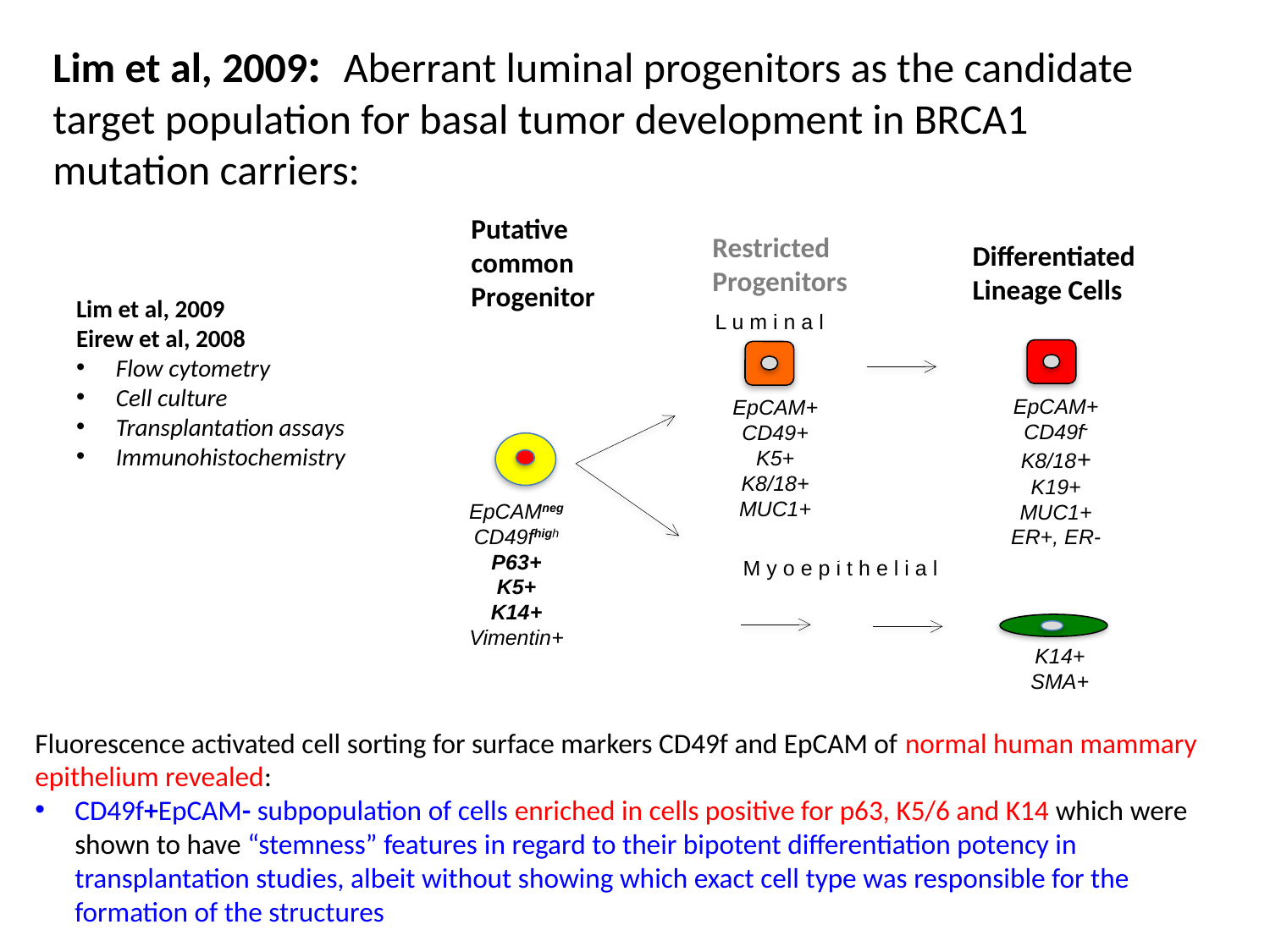

Lim et al, 2009:  Aberrant luminal progenitors as the candidate target population for basal tumor development in BRCA1 mutation carriers:
Putative common
Progenitor
Restricted
Progenitors
Differentiated Lineage Cells
Lim et al, 2009
Eirew et al, 2008
Flow cytometry
Cell culture
Transplantation assays
Immunohistochemistry

L u m i n a l

EpCAM+
CD49f-
K8/18+
K19+
MUC1+
ER+, ER-

EpCAM+
CD49+
K5+
K8/18+
MUC1+

EpCAMneg
CD49fhigh
P63+
K5+
K14+
Vimentin+

M y o e p i t h e l i a l

K14+
SMA+
Fluorescence activated cell sorting for surface markers CD49f and EpCAM of normal human mammary epithelium revealed:
CD49f+EpCAM- subpopulation of cells enriched in cells positive for p63, K5/6 and K14 which were shown to have “stemness” features in regard to their bipotent differentiation potency in transplantation studies, albeit without showing which exact cell type was responsible for the formation of the structures